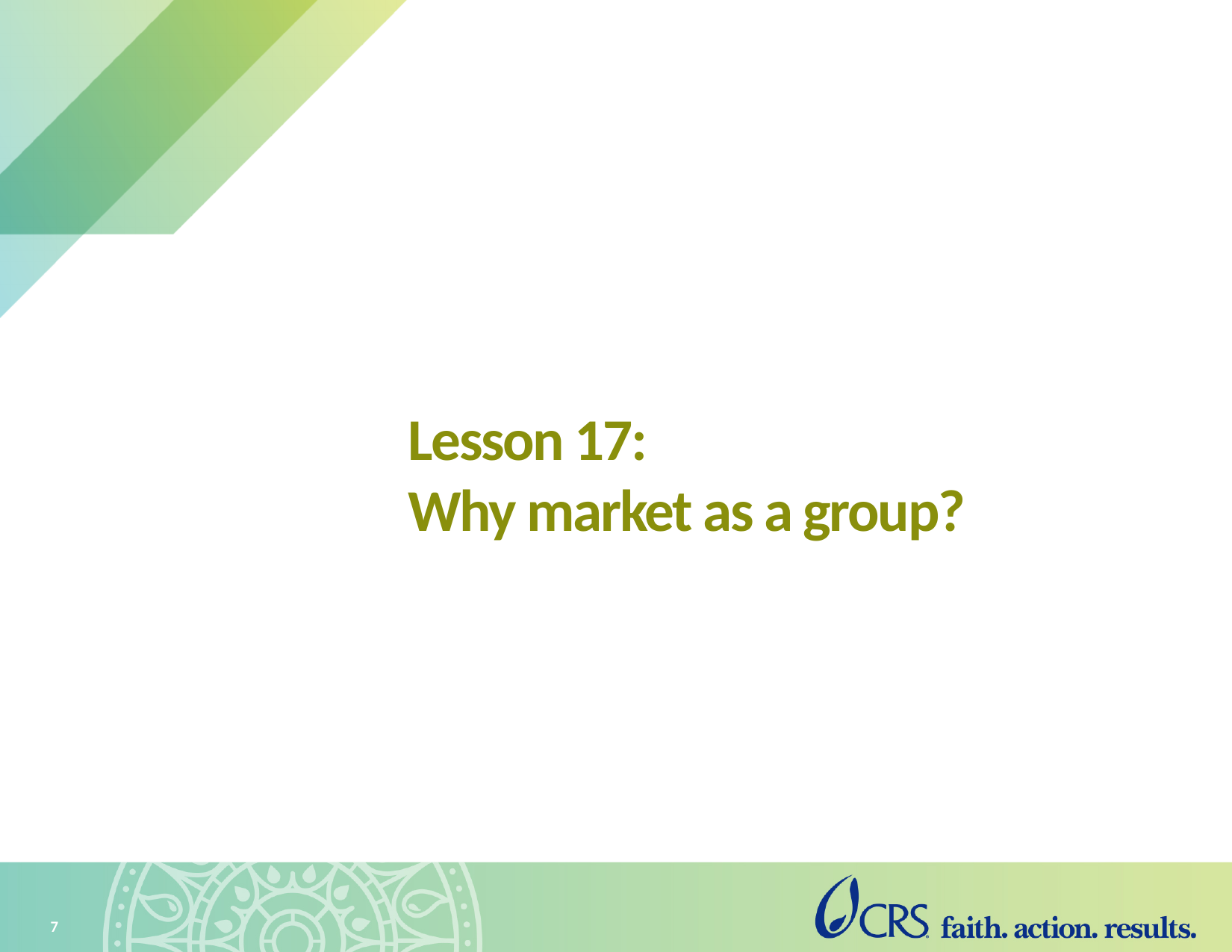

# Lesson 17: Why market as a group?
7